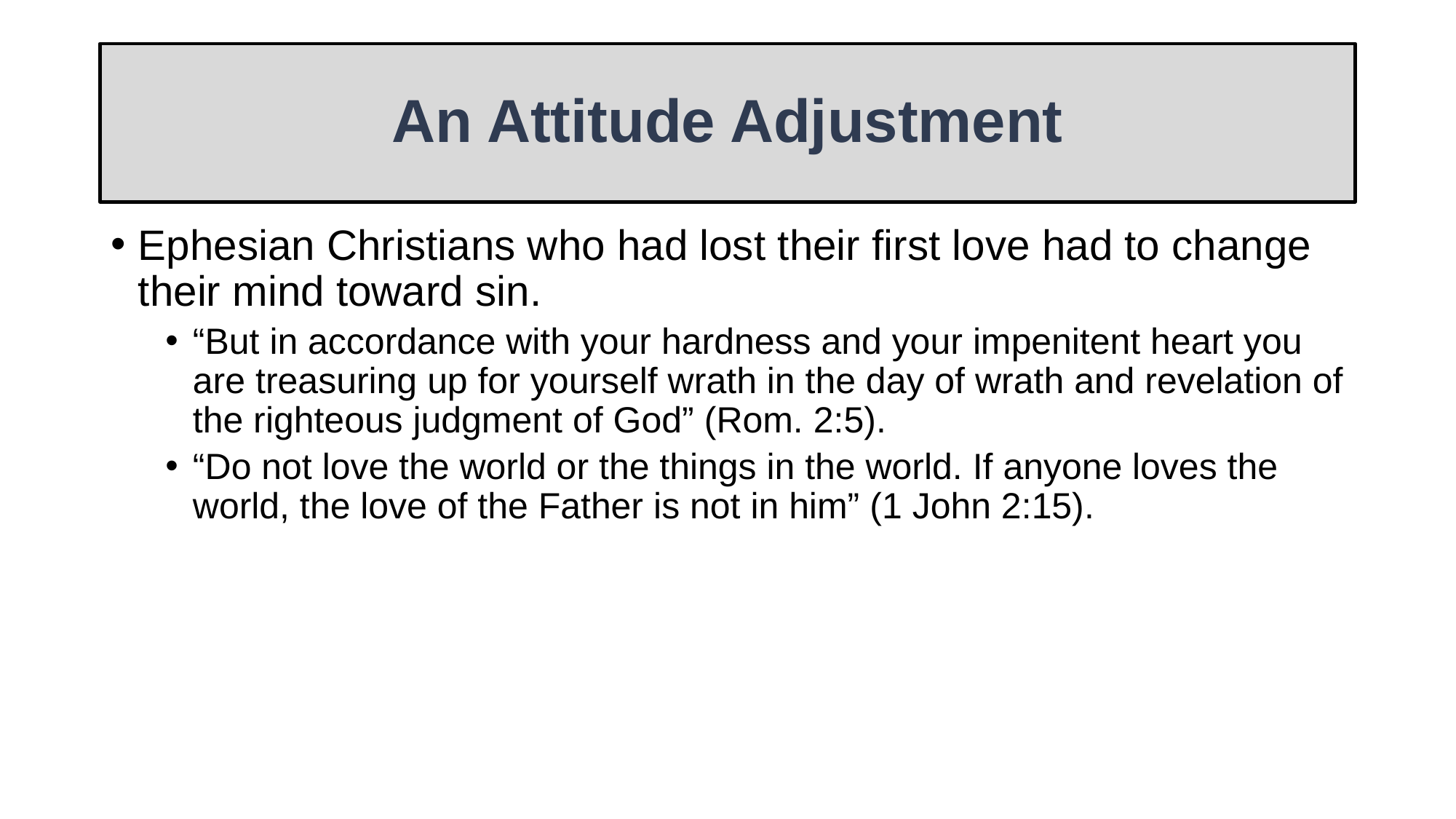

# An Attitude Adjustment
Ephesian Christians who had lost their first love had to change their mind toward sin.
“But in accordance with your hardness and your impenitent heart you are treasuring up for yourself wrath in the day of wrath and revelation of the righteous judgment of God” (Rom. 2:5).
“Do not love the world or the things in the world. If anyone loves the world, the love of the Father is not in him” (1 John 2:15).